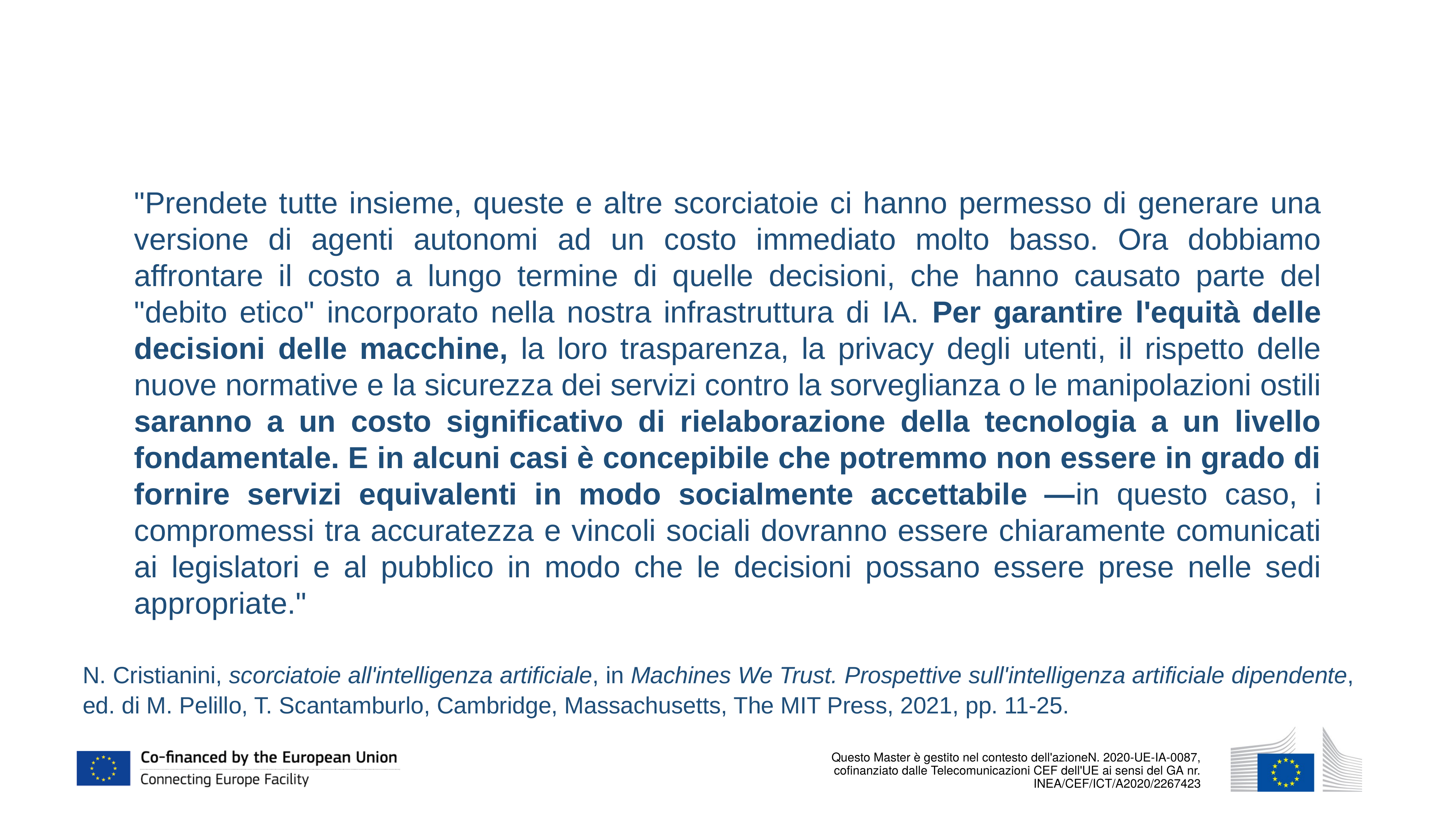

"Prendete tutte insieme, queste e altre scorciatoie ci hanno permesso di generare una versione di agenti autonomi ad un costo immediato molto basso. Ora dobbiamo affrontare il costo a lungo termine di quelle decisioni, che hanno causato parte del "debito etico" incorporato nella nostra infrastruttura di IA. Per garantire l'equità delle decisioni delle macchine, la loro trasparenza, la privacy degli utenti, il rispetto delle nuove normative e la sicurezza dei servizi contro la sorveglianza o le manipolazioni ostili saranno a un costo significativo di rielaborazione della tecnologia a un livello fondamentale. E in alcuni casi è concepibile che potremmo non essere in grado di fornire servizi equivalenti in modo socialmente accettabile —in questo caso, i compromessi tra accuratezza e vincoli sociali dovranno essere chiaramente comunicati ai legislatori e al pubblico in modo che le decisioni possano essere prese nelle sedi appropriate."

N. Cristianini, scorciatoie all'intelligenza artificiale, in Machines We Trust. Prospettive sull'intelligenza artificiale dipendente, ed. di M. Pelillo, T. Scantamburlo, Cambridge, Massachusetts, The MIT Press, 2021, pp. 11-25.